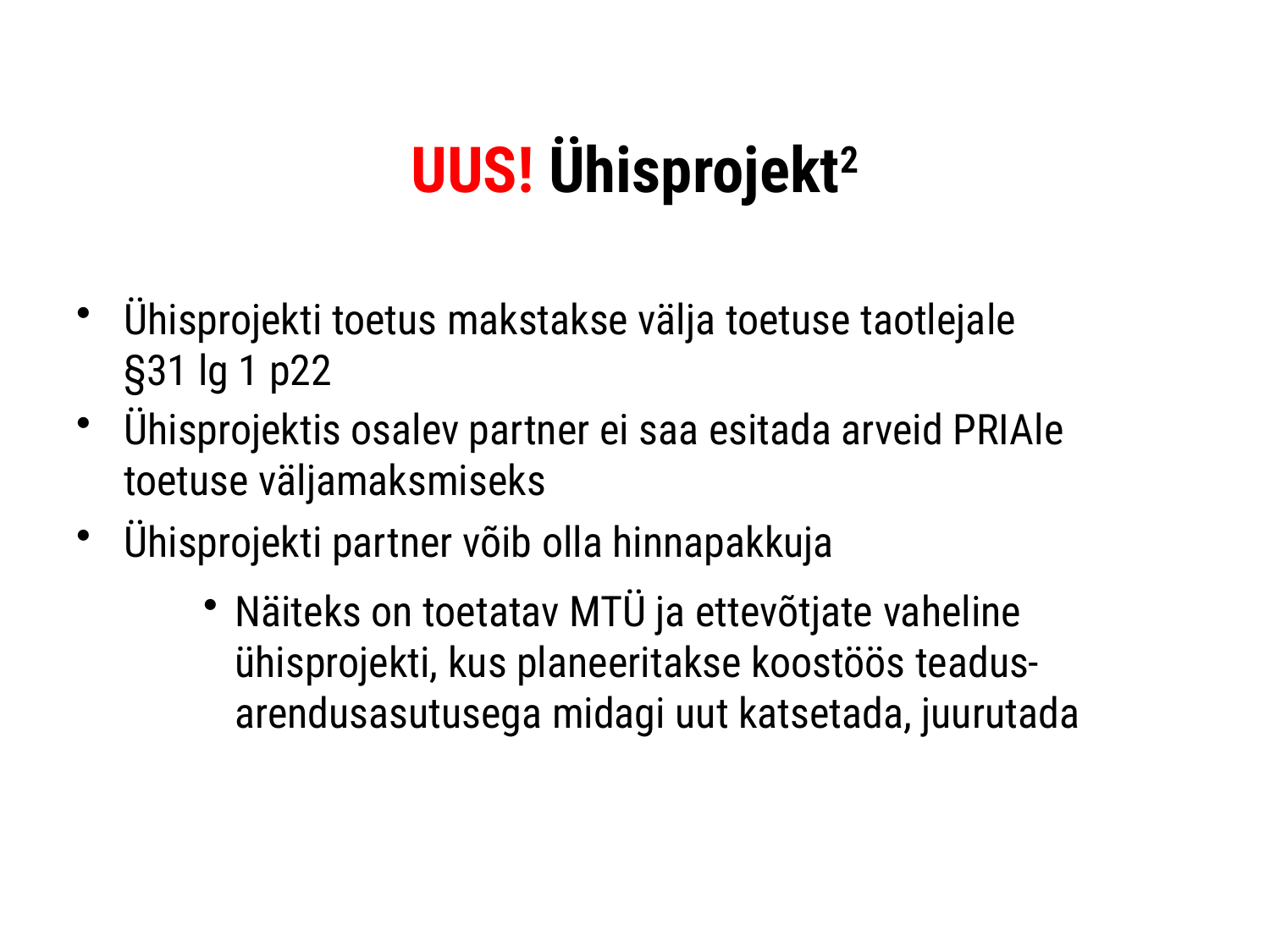

# UUS! Ühisprojekt2
Ühisprojekti toetus makstakse välja toetuse taotlejale               §31 lg 1 p22
Ühisprojektis osalev partner ei saa esitada arveid PRIAle toetuse väljamaksmiseks
Ühisprojekti partner võib olla hinnapakkuja
Näiteks on toetatav MTÜ ja ettevõtjate vaheline ühisprojekti, kus planeeritakse koostöös teadus-arendusasutusega midagi uut katsetada, juurutada